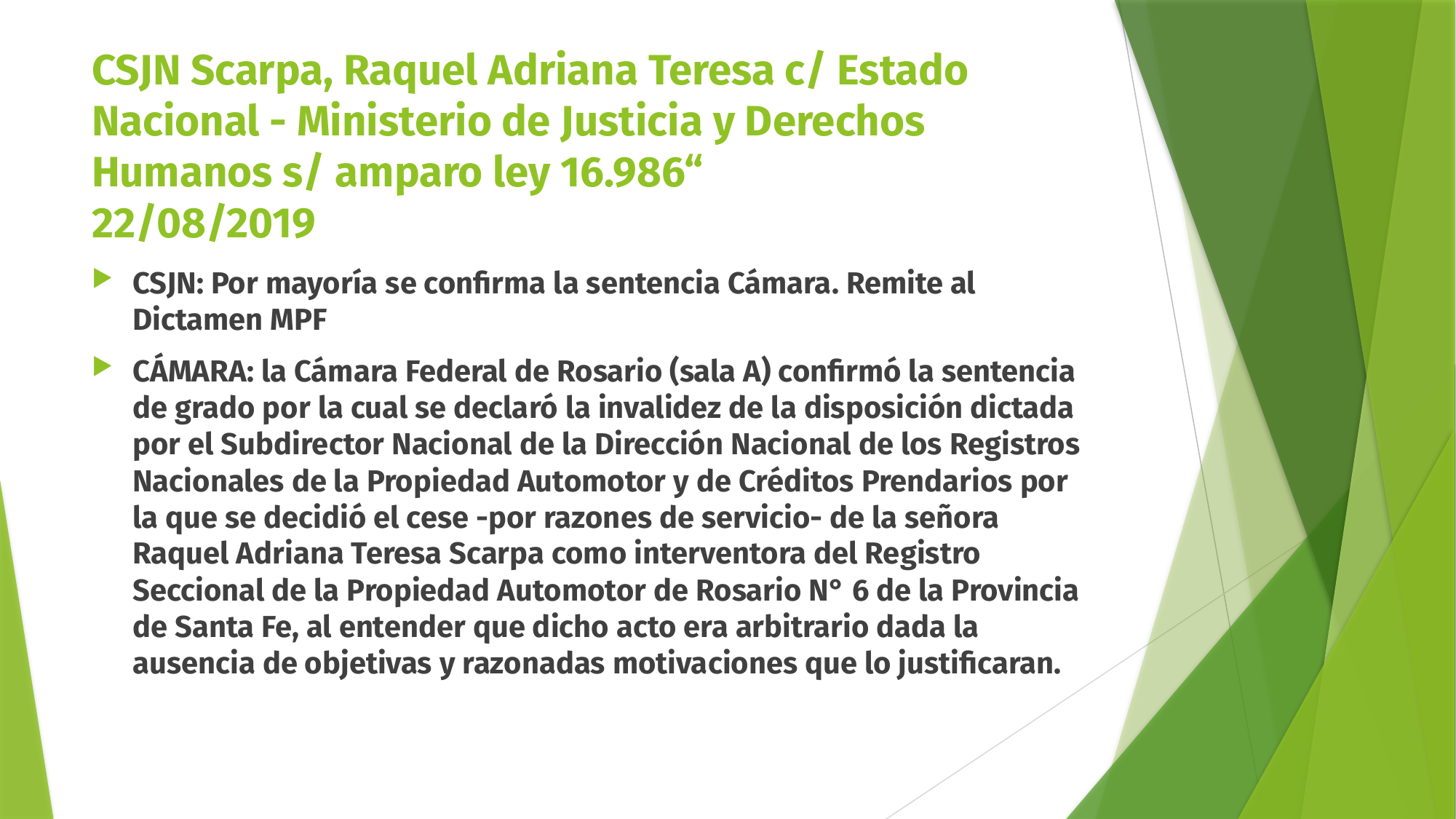

# CSJN Scarpa, Raquel Adriana Teresa c/ Estado Nacional - Ministerio de Justicia y Derechos Humanos s/ amparo ley 16.986“ 22/08/2019
CSJN: Por mayoría se confirma la sentencia Cámara. Remite al Dictamen MPF
CÁMARA: la Cámara Federal de Rosario (sala A) confirmó la sentencia de grado por la cual se declaró la invalidez de la disposición dictada por el Subdirector Nacional de la Dirección Nacional de los Registros Nacionales de la Propiedad Automotor y de Créditos Prendarios por la que se decidió el cese -por razones de servicio- de la señora Raquel Adriana Teresa Scarpa como interventora del Registro Seccional de la Propiedad Automotor de Rosario N° 6 de la Provincia de Santa Fe, al entender que dicho acto era arbitrario dada la ausencia de objetivas y razonadas motivaciones que lo justificaran.